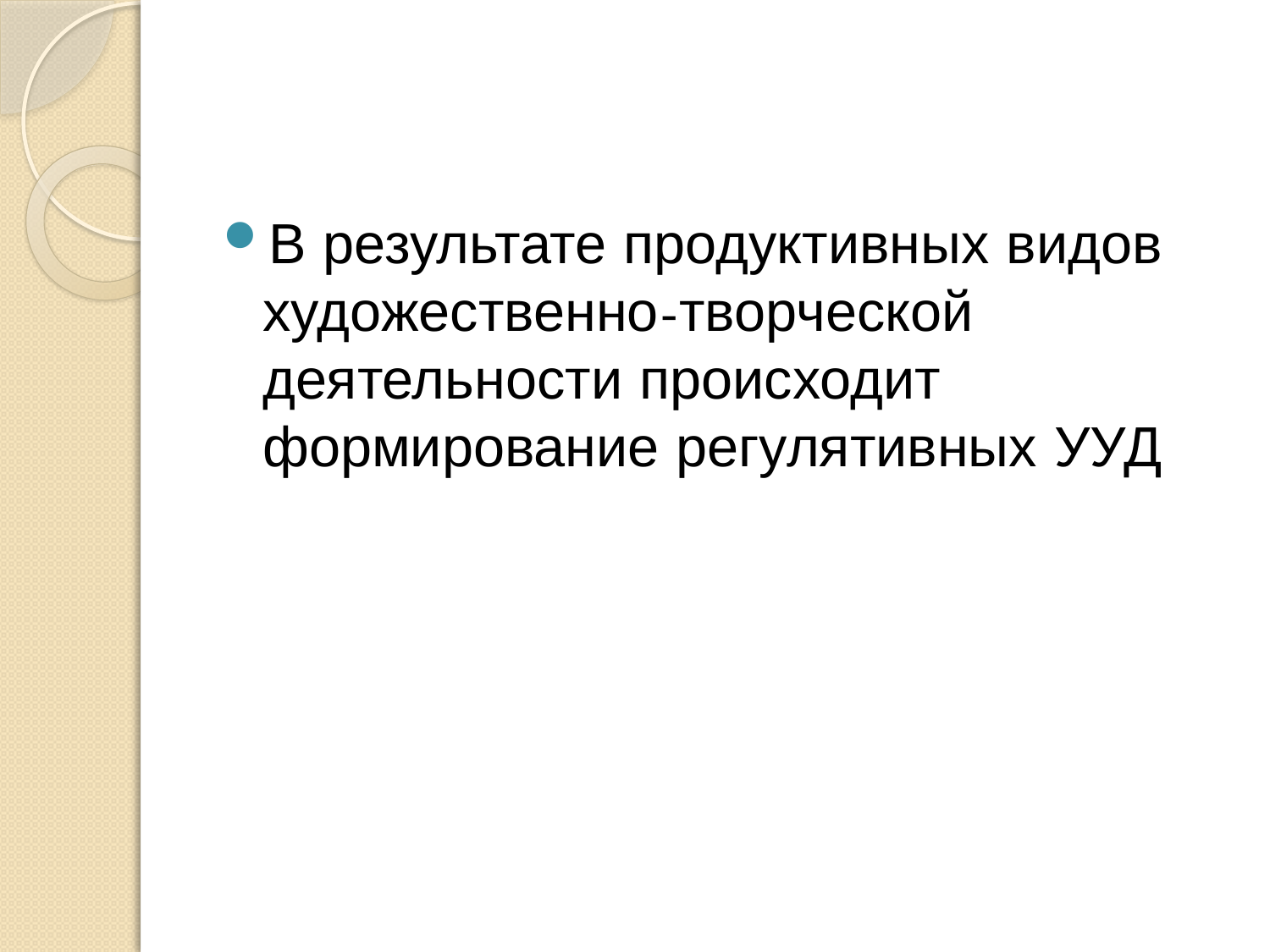

#
В результате продуктивных видов художественно-творческой деятельности происходит формирование регулятивных УУД